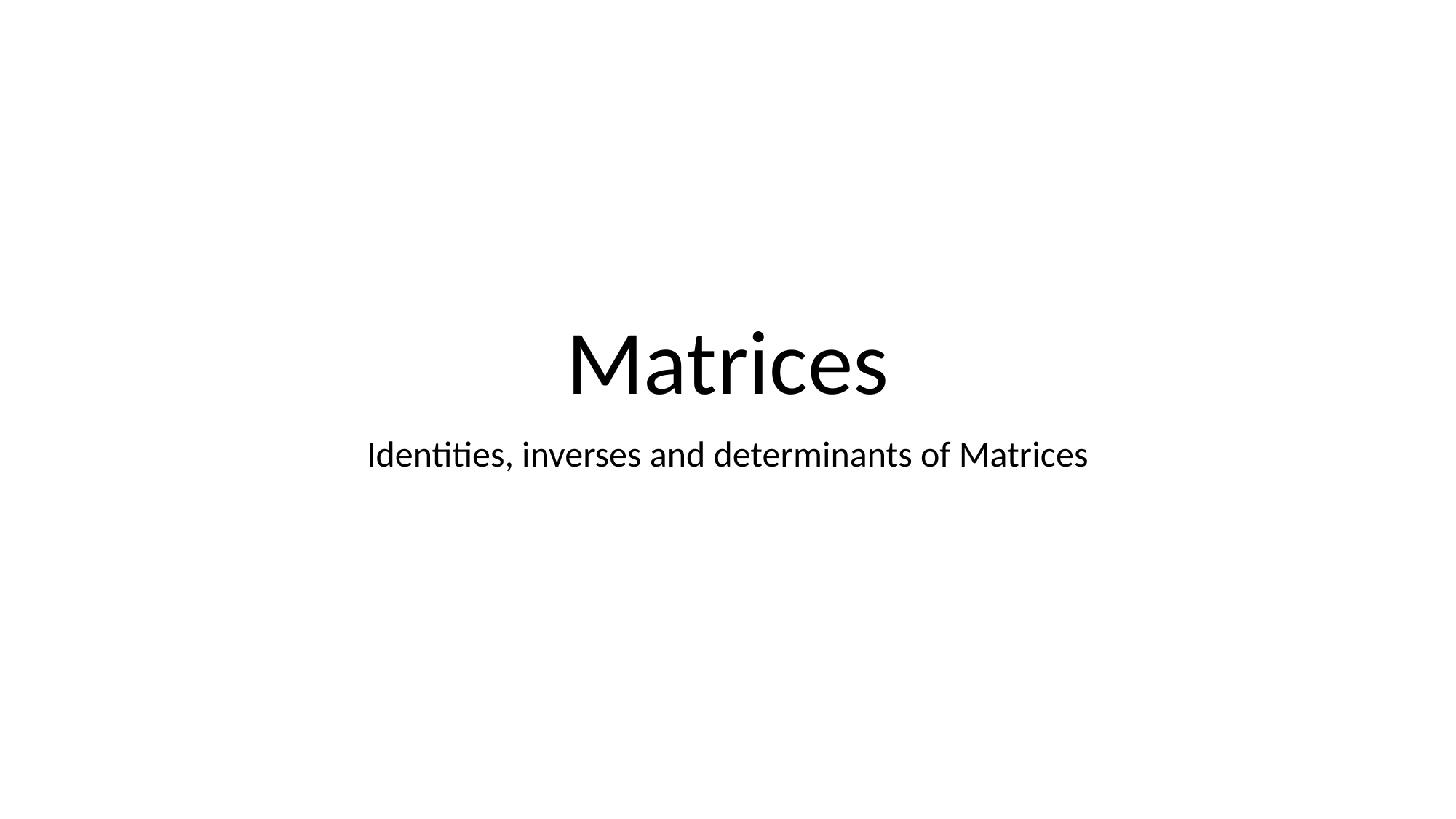

# Matrices
Identities, inverses and determinants of Matrices